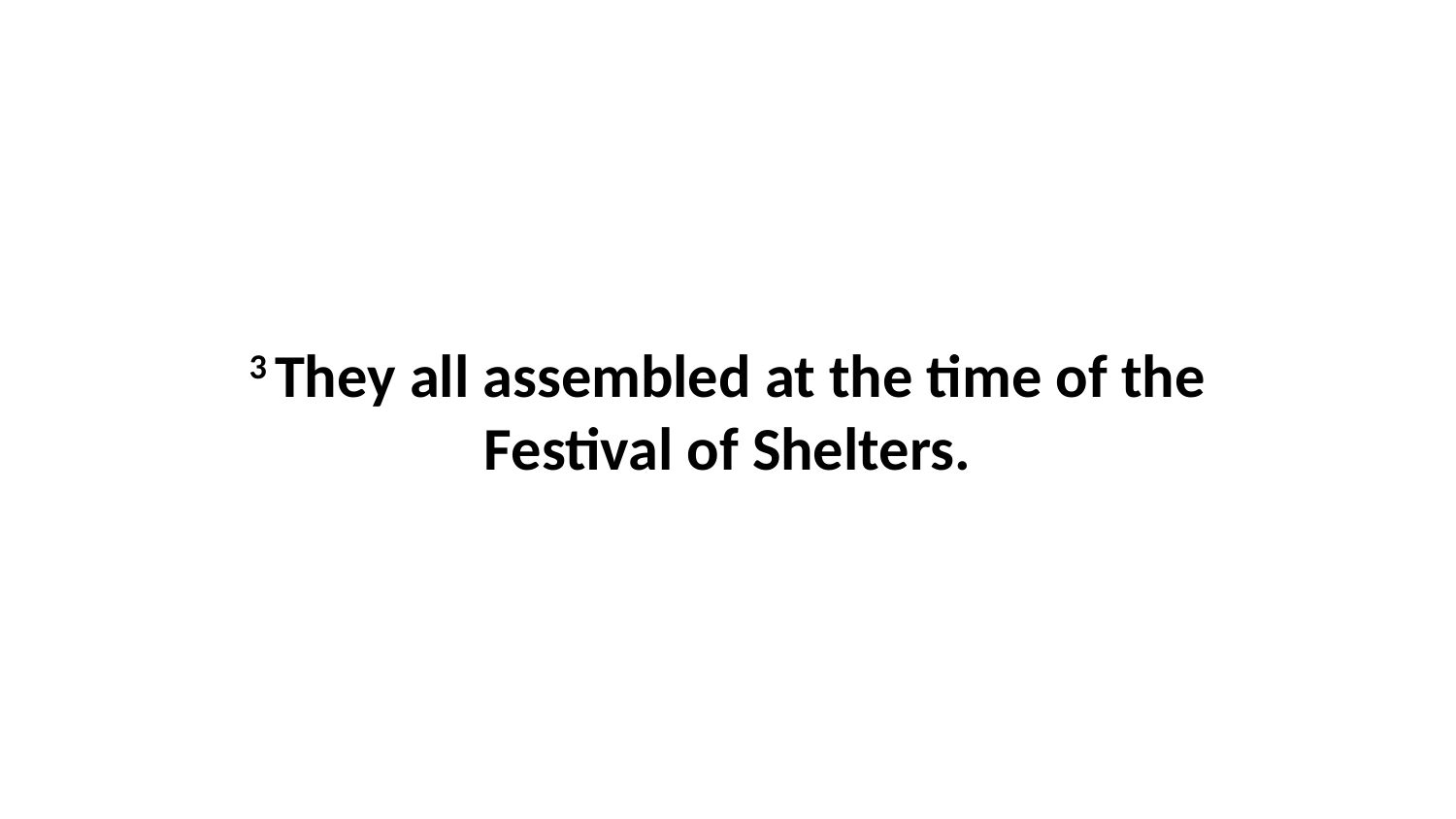

3 They all assembled at the time of the Festival of Shelters.